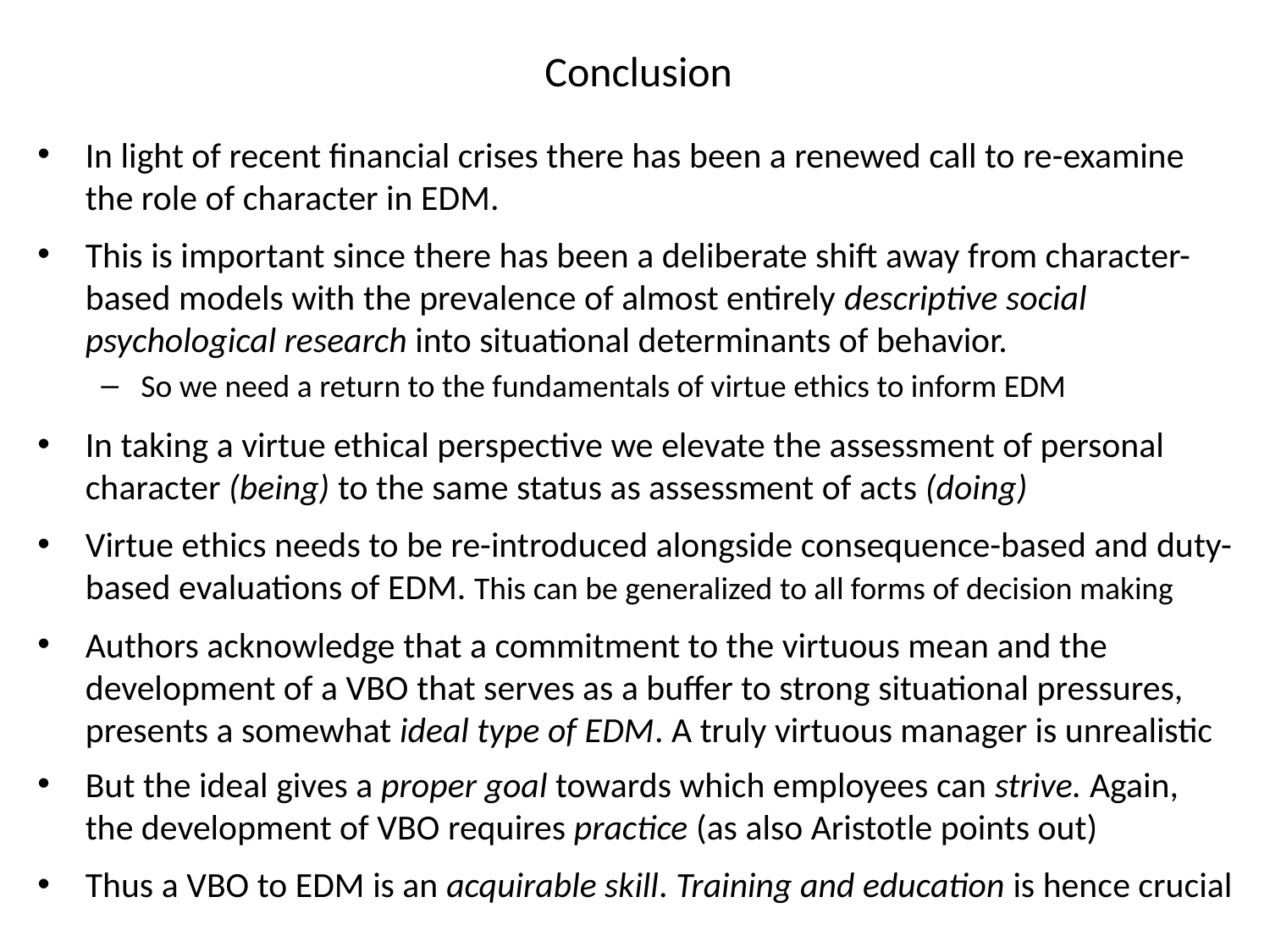

Conclusion

In light of recent financial crises there has been a renewed call to re-examine the role of character in EDM.
This is important since there has been a deliberate shift away from character-based models with the prevalence of almost entirely descriptive social psychological research into situational determinants of behavior.
So we need a return to the fundamentals of virtue ethics to inform EDM
In taking a virtue ethical perspective we elevate the assessment of personal character (being) to the same status as assessment of acts (doing)
Virtue ethics needs to be re-introduced alongside consequence-based and duty-based evaluations of EDM. This can be generalized to all forms of decision making
Authors acknowledge that a commitment to the virtuous mean and the development of a VBO that serves as a buffer to strong situational pressures, presents a somewhat ideal type of EDM. A truly virtuous manager is unrealistic
But the ideal gives a proper goal towards which employees can strive. Again,  the development of VBO requires practice (as also Aristotle points out)
Thus a VBO to EDM is an acquirable skill. Training and education is hence crucial